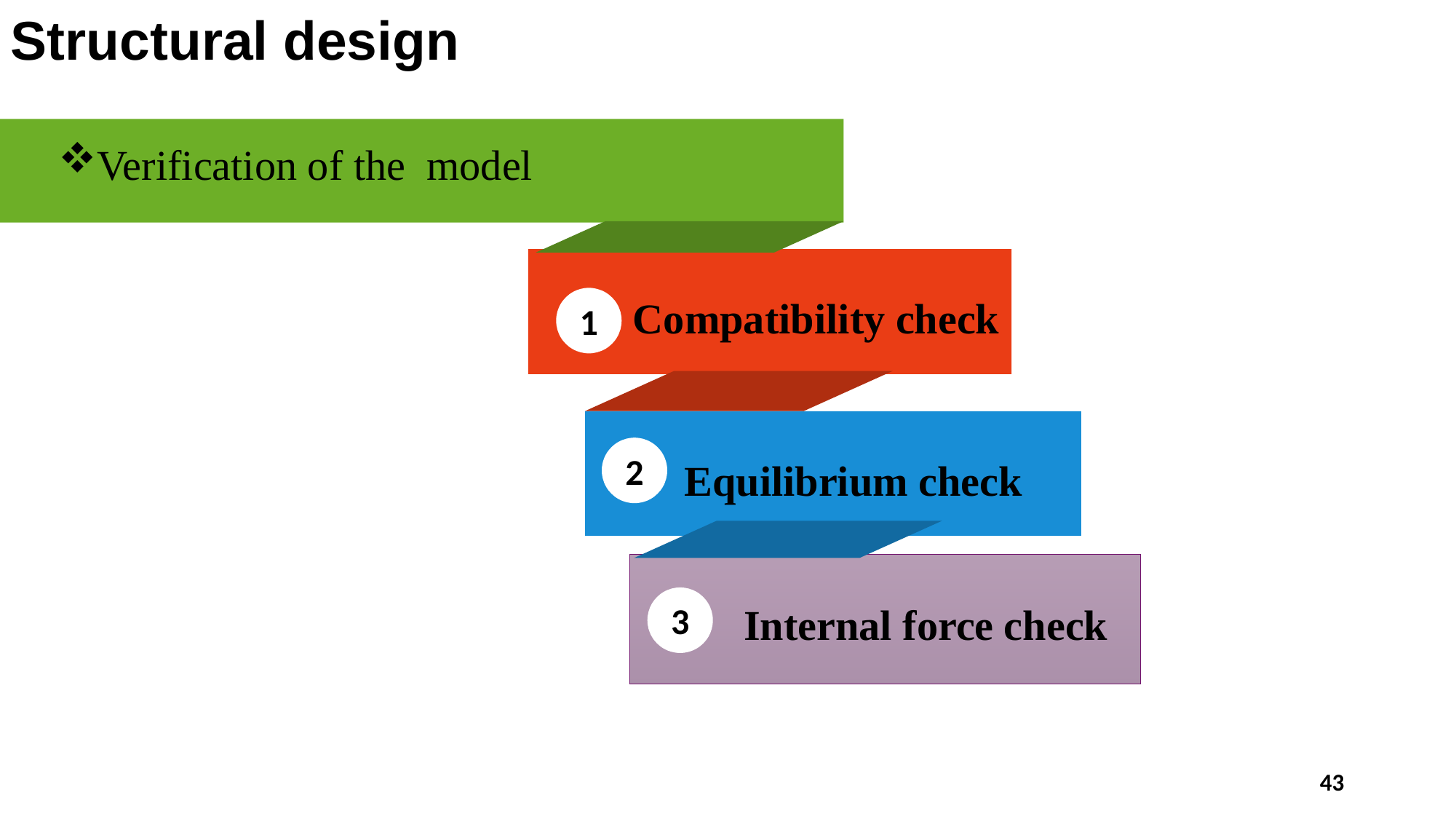

Structural design

Verification of the  model

Compatibility check
1

Equilibrium check
2

Internal force check
3
43